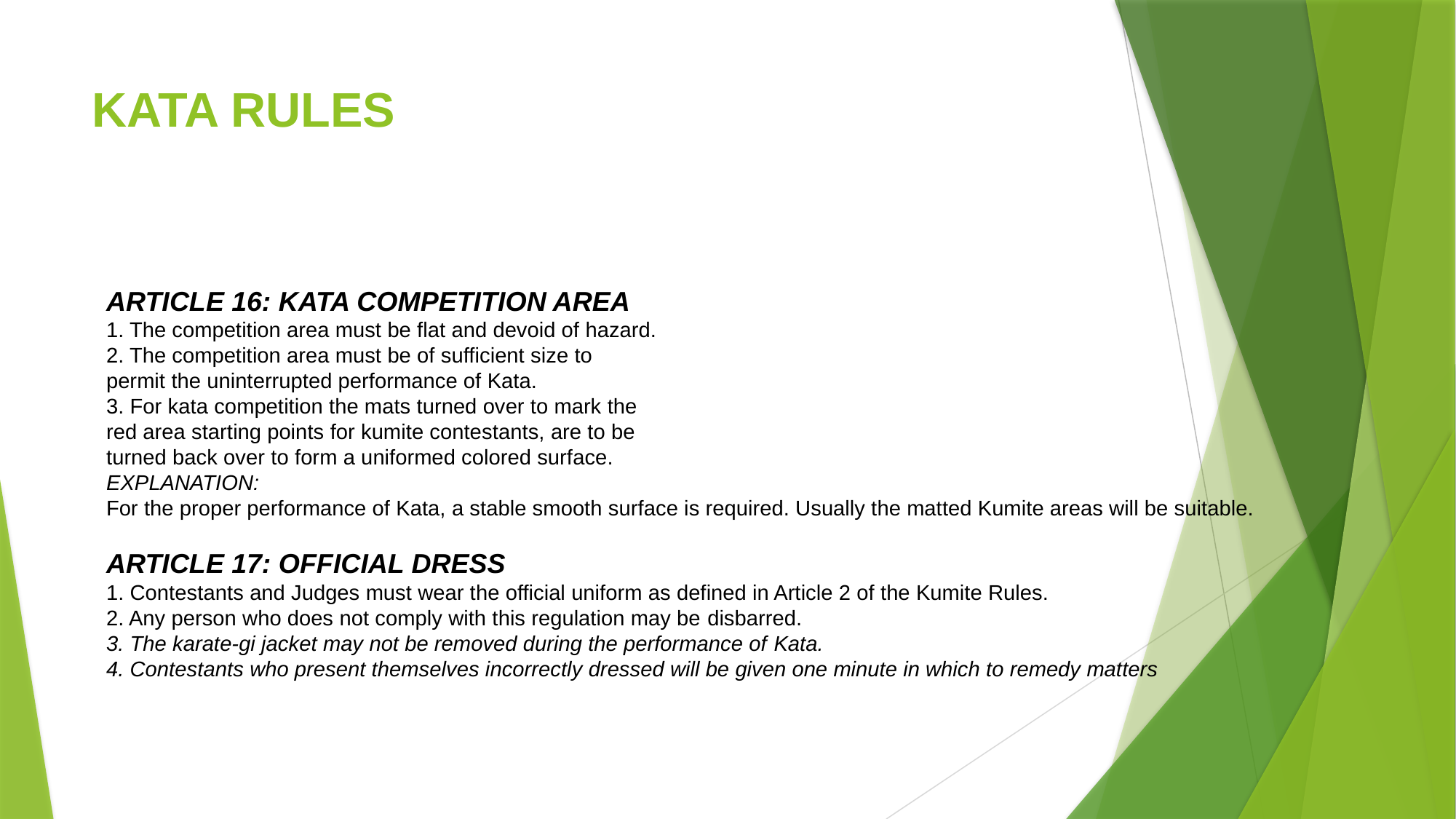

# KATA RULES
ARTICLE 16: KATA COMPETITION AREA
1. The competition area must be flat and devoid of hazard.
2. The competition area must be of sufficient size to
permit the uninterrupted performance of Kata.
3. For kata competition the mats turned over to mark the
red area starting points for kumite contestants, are to be
turned back over to form a uniformed colored surface.
EXPLANATION:
For the proper performance of Kata, a stable smooth surface is required. Usually the matted Kumite areas will be suitable.
ARTICLE 17: OFFICIAL DRESS
1. Contestants and Judges must wear the official uniform as defined in Article 2 of the Kumite Rules.
2. Any person who does not comply with this regulation may be disbarred.
3. The karate-gi jacket may not be removed during the performance of Kata.
4. Contestants who present themselves incorrectly dressed will be given one minute in which to remedy matters